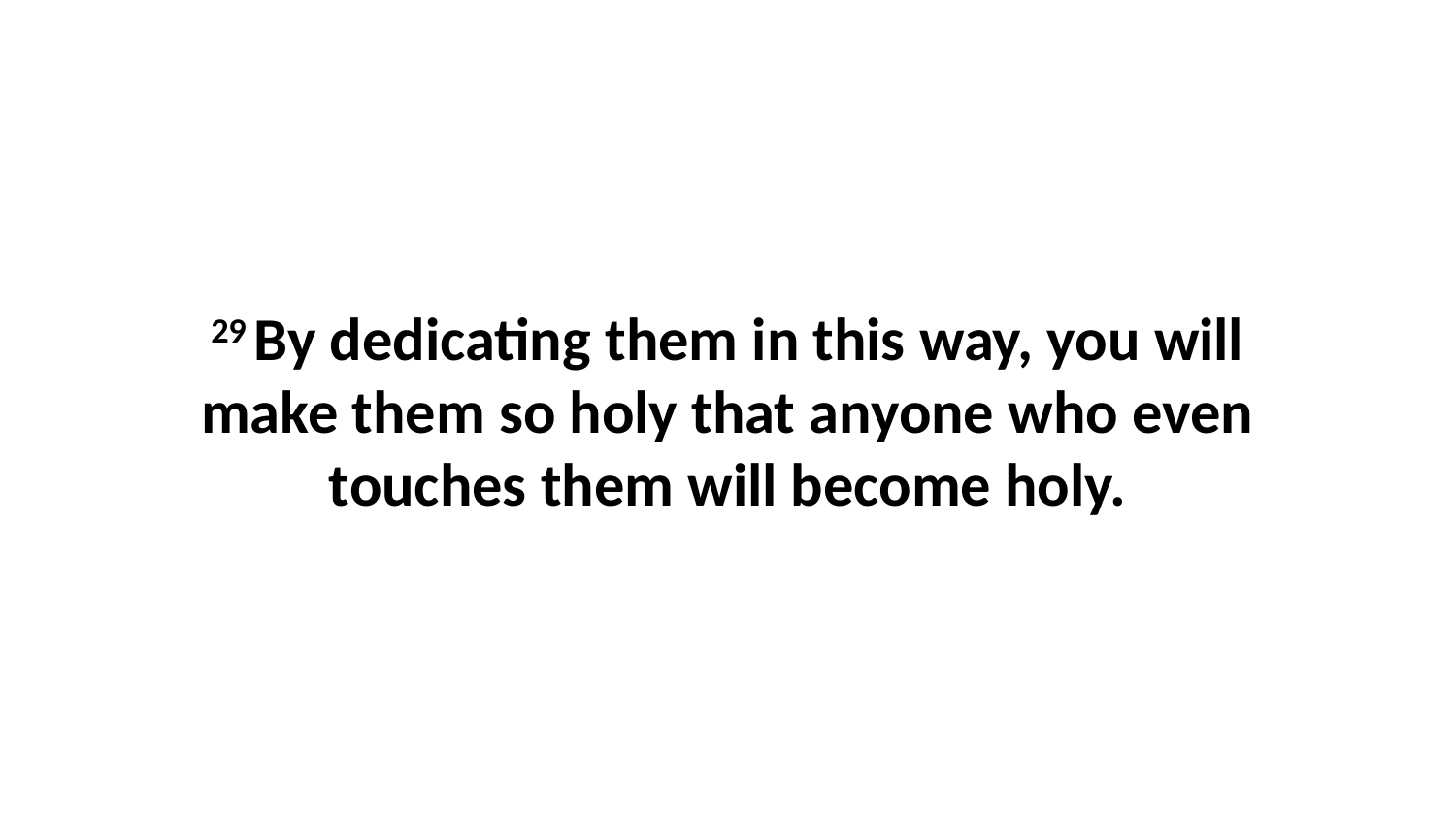

29 By dedicating them in this way, you will make them so holy that anyone who even touches them will become holy.